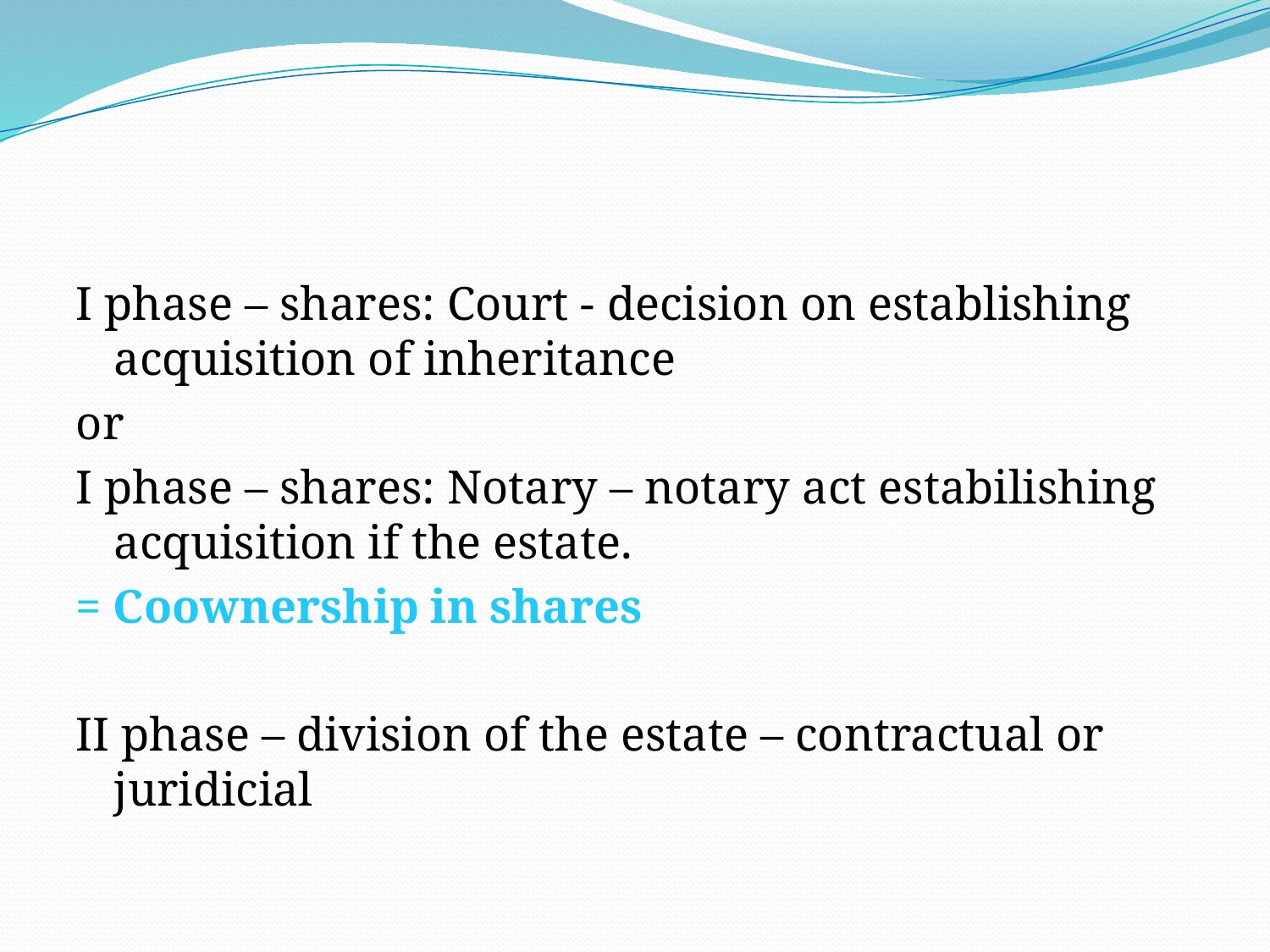

#
I phase – shares: Court - decision on establishing acquisition of inheritance
or
I phase – shares: Notary – notary act estabilishing acquisition if the estate.
= Coownership in shares

II phase – division of the estate – contractual or juridicial